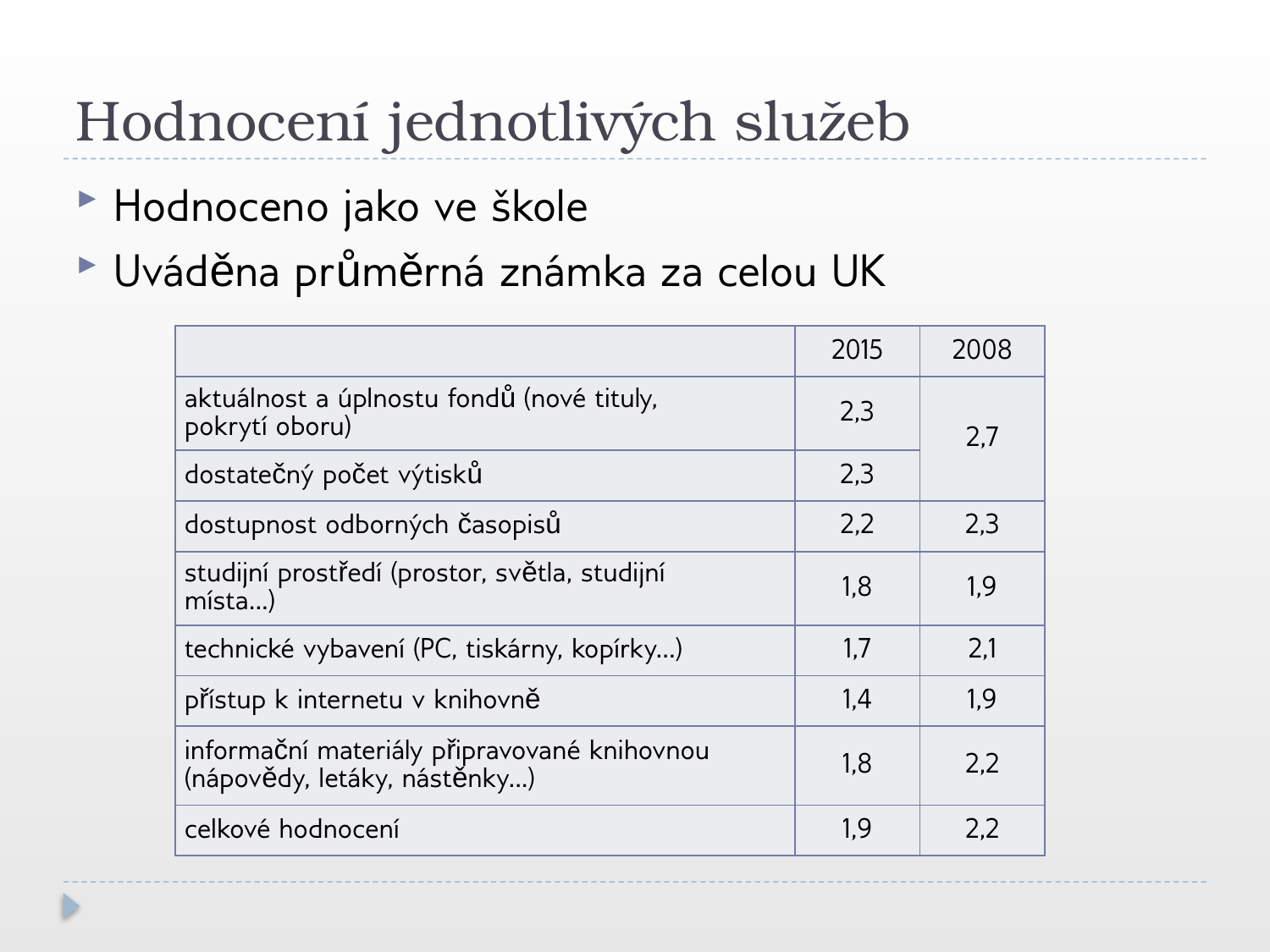

# Hodnocení jednotlivých služeb
Hodnoceno jako ve škole
Uváděna průměrná známka za celou UK

|  | 2015 | 2008 |
| --- | --- | --- |
| aktuálnost a úplnostu fondů (nové tituly, pokrytí oboru) | 2,3 | 2,7 |
| dostatečný počet výtisků | 2,3 |  |
| dostupnost odborných časopisů | 2,2 | 2,3 |
| studijní prostředí (prostor, světla, studijní místa...) | 1,8 | 1,9 |
| technické vybavení (PC, tiskárny, kopírky...) | 1,7 | 2,1 |
| přístup k internetu v knihovně | 1,4 | 1,9 |
| informační materiály připravované knihovnou (nápovědy, letáky, nástěnky...) | 1,8 | 2,2 |
| celkové hodnocení | 1,9 | 2,2 |